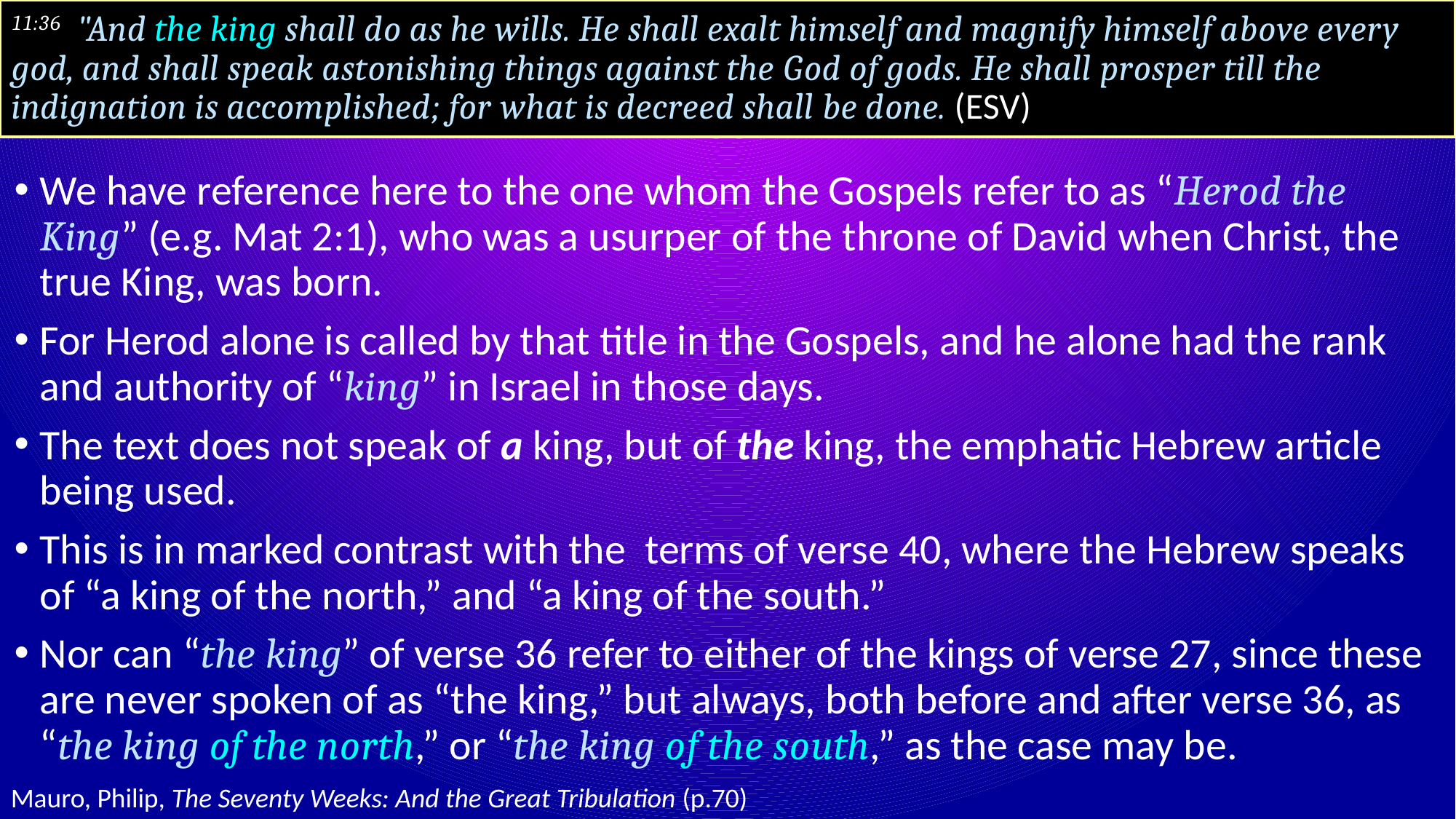

# 11:36  "And the king shall do as he wills. He shall exalt himself and magnify himself above every god, and shall speak astonishing things against the God of gods. He shall prosper till the indignation is accomplished; for what is decreed shall be done. (ESV)
We have reference here to the one whom the Gospels refer to as “Herod the King” (e.g. Mat 2:1), who was a usurper of the throne of David when Christ, the true King, was born.
For Herod alone is called by that title in the Gospels, and he alone had the rank and authority of “king” in Israel in those days.
The text does not speak of a king, but of the king, the emphatic Hebrew article being used.
This is in marked contrast with the  terms of verse 40, where the Hebrew speaks of “a king of the north,” and “a king of the south.”
Nor can “the king” of verse 36 refer to either of the kings of verse 27, since these are never spoken of as “the king,” but always, both before and after verse 36, as “the king of the north,” or “the king of the south,” as the case may be.
Mauro, Philip, The Seventy Weeks: And the Great Tribulation (p.70)